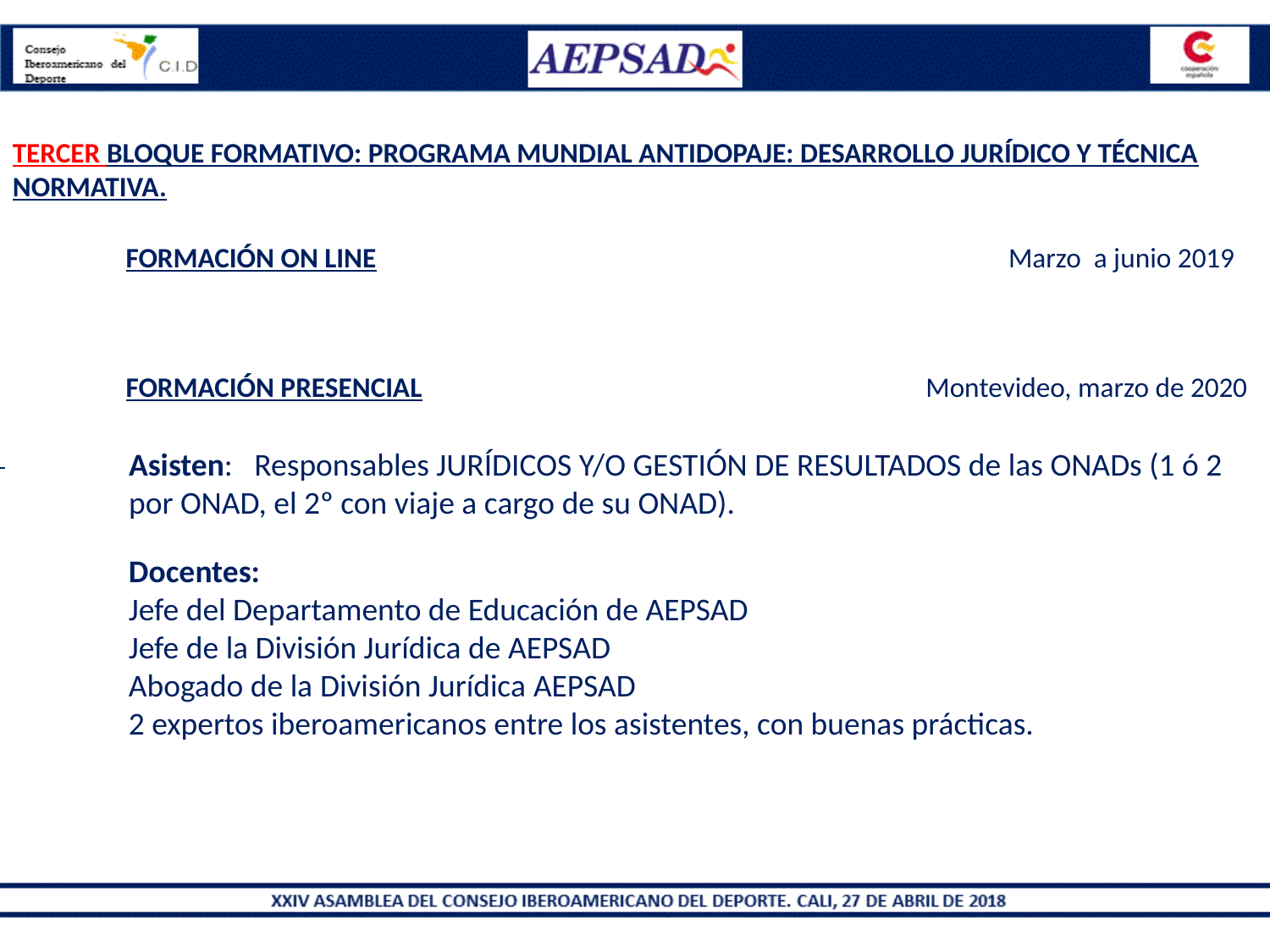

TERCER BLOQUE FORMATIVO: PROGRAMA MUNDIAL ANTIDOPAJE: DESARROLLO JURÍDICO Y TÉCNICA NORMATIVA.
	FORMACIÓN ON LINE		                            		                   Marzo  a junio 2019

	FORMACIÓN PRESENCIAL		       		      Montevideo, marzo de 2020

Asisten:   Responsables JURÍDICOS Y/O GESTIÓN DE RESULTADOS de las ONADs (1 ó 2 por ONAD, el 2º con viaje a cargo de su ONAD).

Docentes:
Jefe del Departamento de Educación de AEPSAD
Jefe de la División Jurídica de AEPSAD
Abogado de la División Jurídica AEPSAD
2 expertos iberoamericanos entre los asistentes, con buenas prácticas.